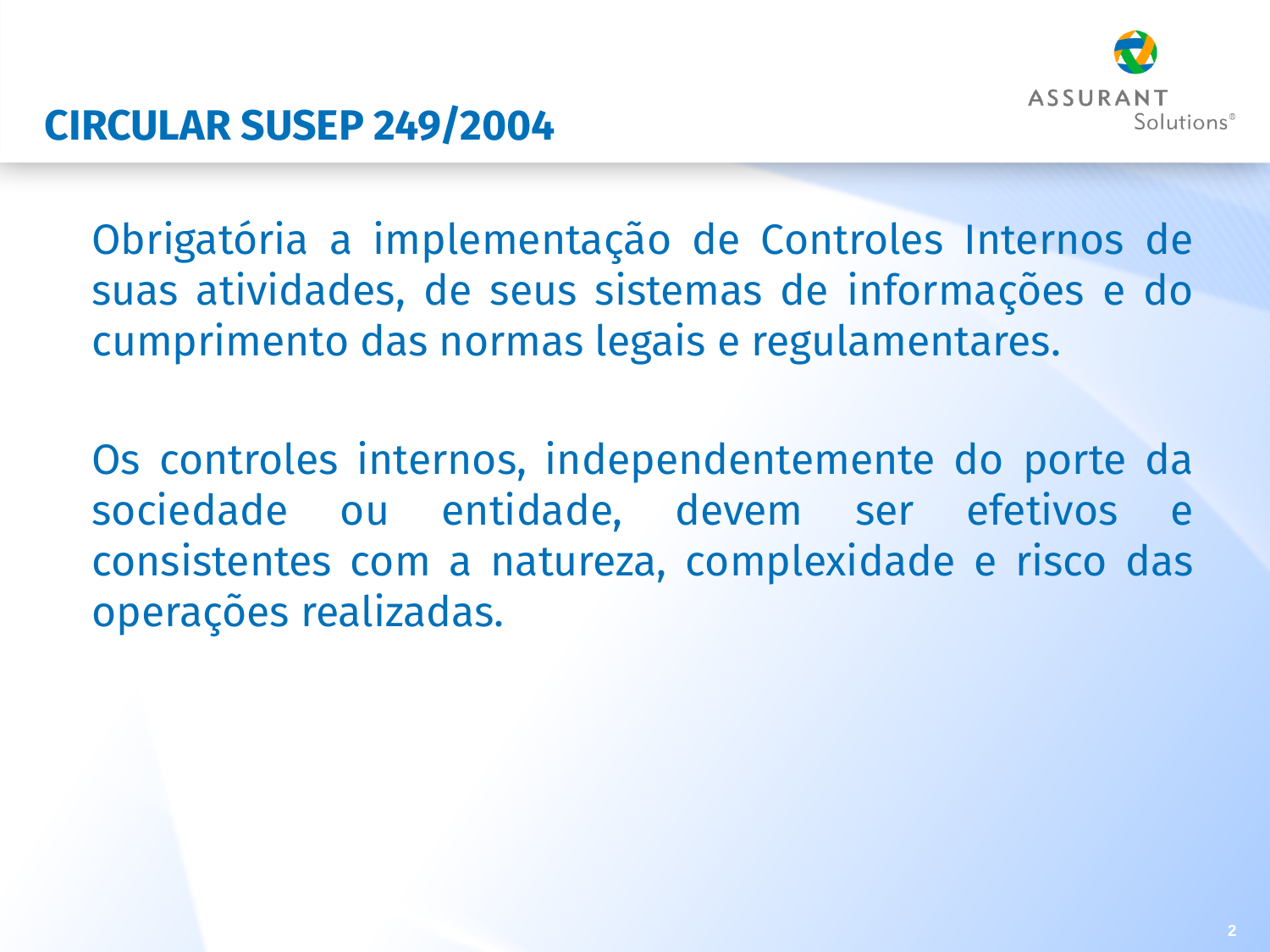

CIRCULAR SUSEP 249/2004
	Obrigatória a implementação de Controles Internos de suas atividades, de seus sistemas de informações e do cumprimento das normas legais e regulamentares.

	Os controles internos, independentemente do porte da sociedade ou entidade, devem ser efetivos e consistentes com a natureza, complexidade e risco das operações realizadas.